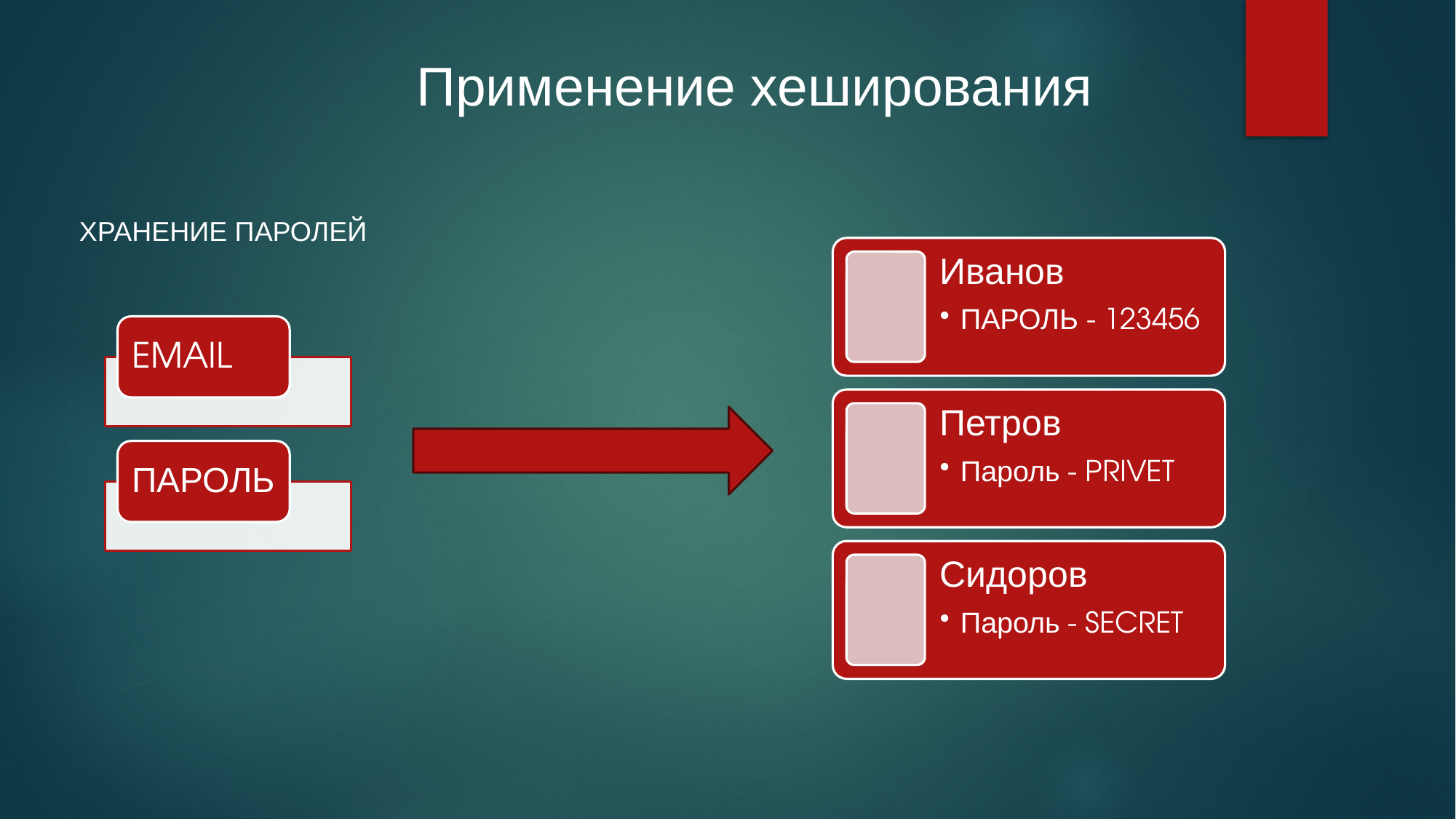

Применение хеширования
ХРАНЕНИЕ ПАРОЛЕЙ
Иванов
ПАРОЛЬ - 123456
Петров
Пароль - PRIVET
Сидоров
Пароль - SECRET
EMAIL
ПАРОЛЬ